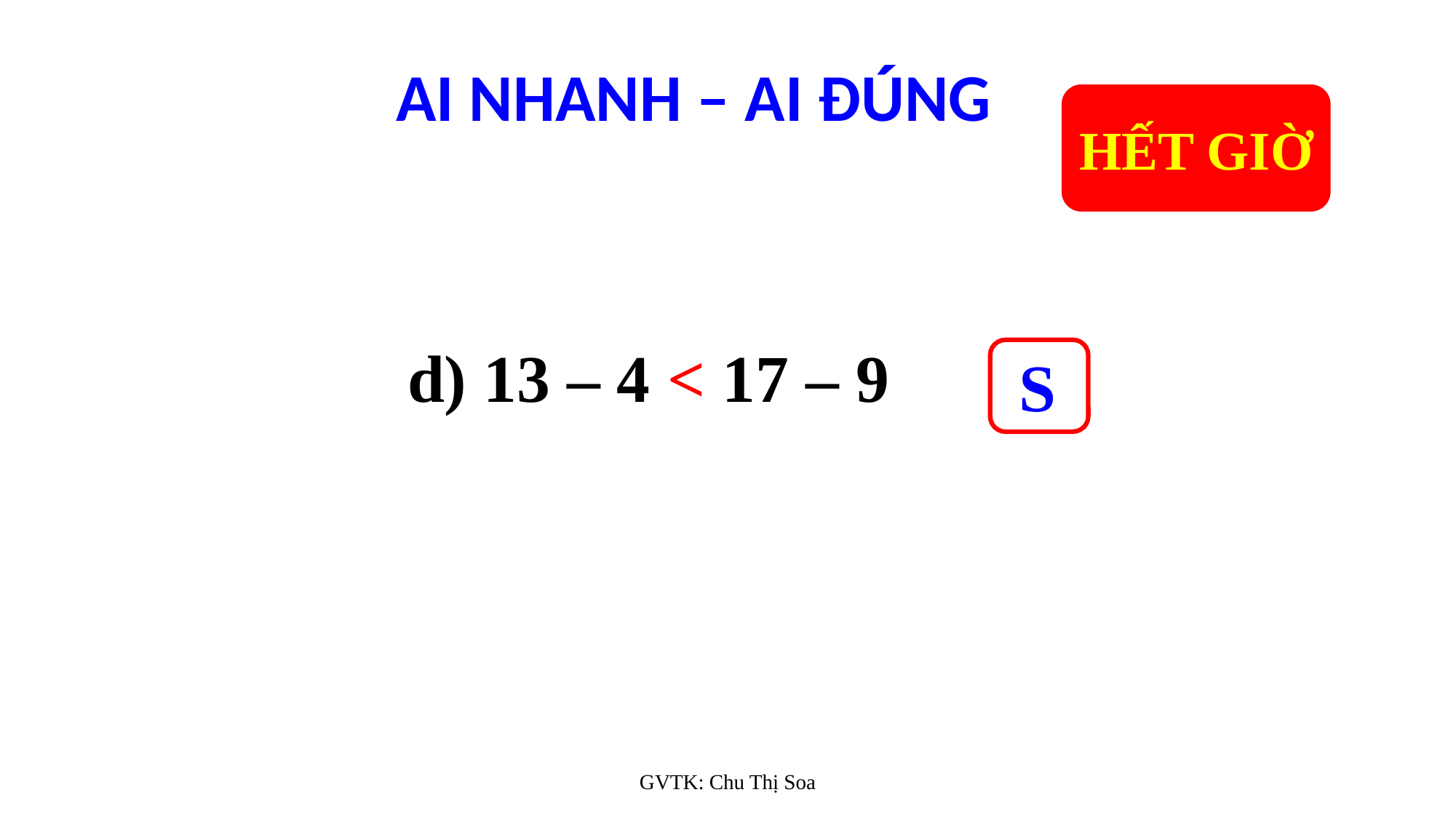

AI NHANH – AI ĐÚNG
THỜI GIAN
0 : 30
0 : 29
0 : 28
0 : 27
0 : 26
0 : 25
0 : 24
0 : 23
0 : 22
0 : 21
0 : 20
0 : 19
0 : 18
0 : 17
0 : 16
0 : 15
0 : 14
0 : 13
0 : 12
0 : 11
0 : 10
0 : 09
0 : 08
0 : 07
0 : 06
0 : 05
0 : 04
0 : 03
0 : 02
0 : 01
0 : 00
HẾT GIỜ
| d) 13 – 4 < 17 – 9 |
| --- |
?
S
GVTK: Chu Thị Soa